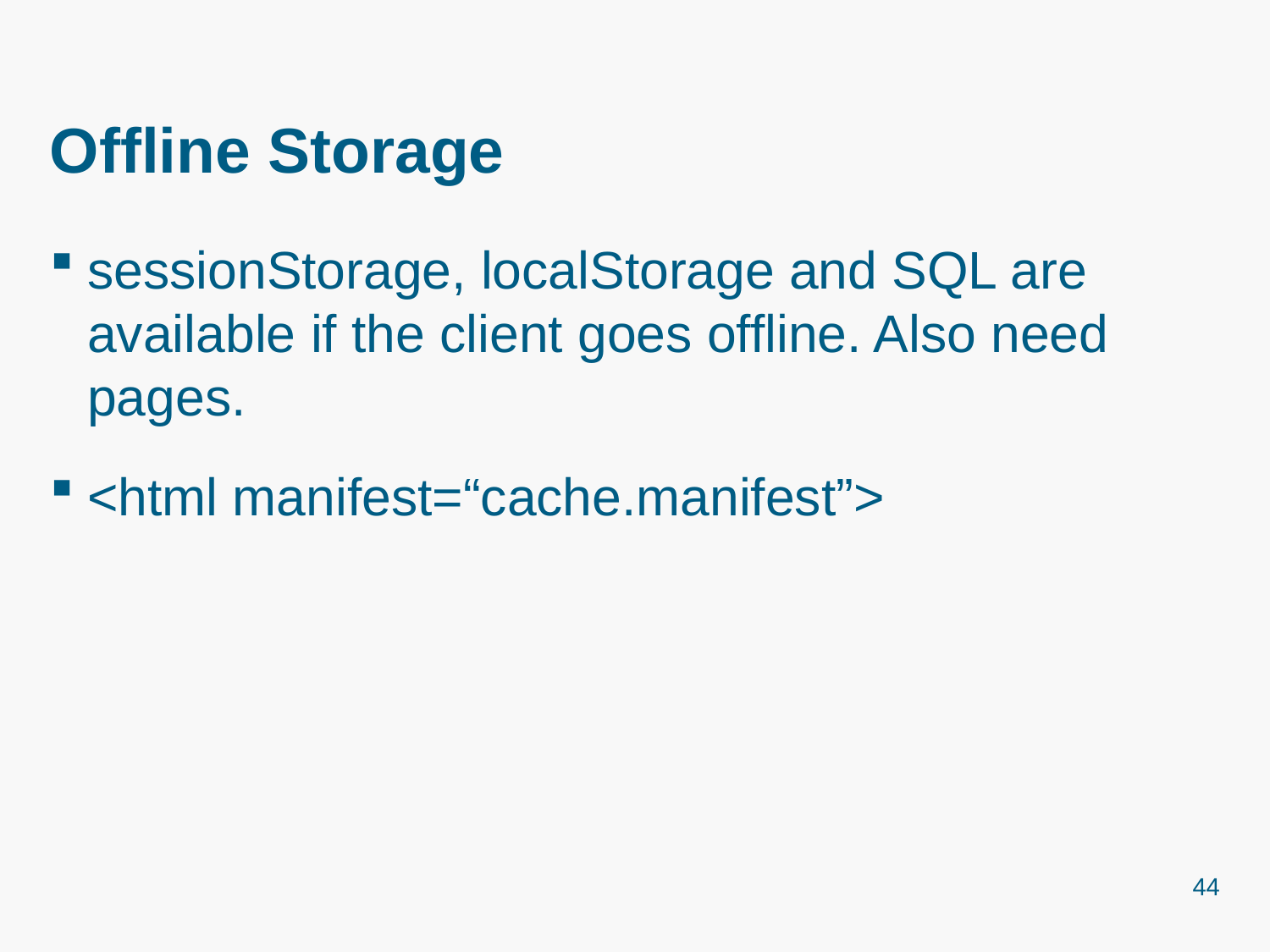

# Offline Storage
sessionStorage, localStorage and SQL are available if the client goes offline. Also need pages.
<html manifest=“cache.manifest”>
44